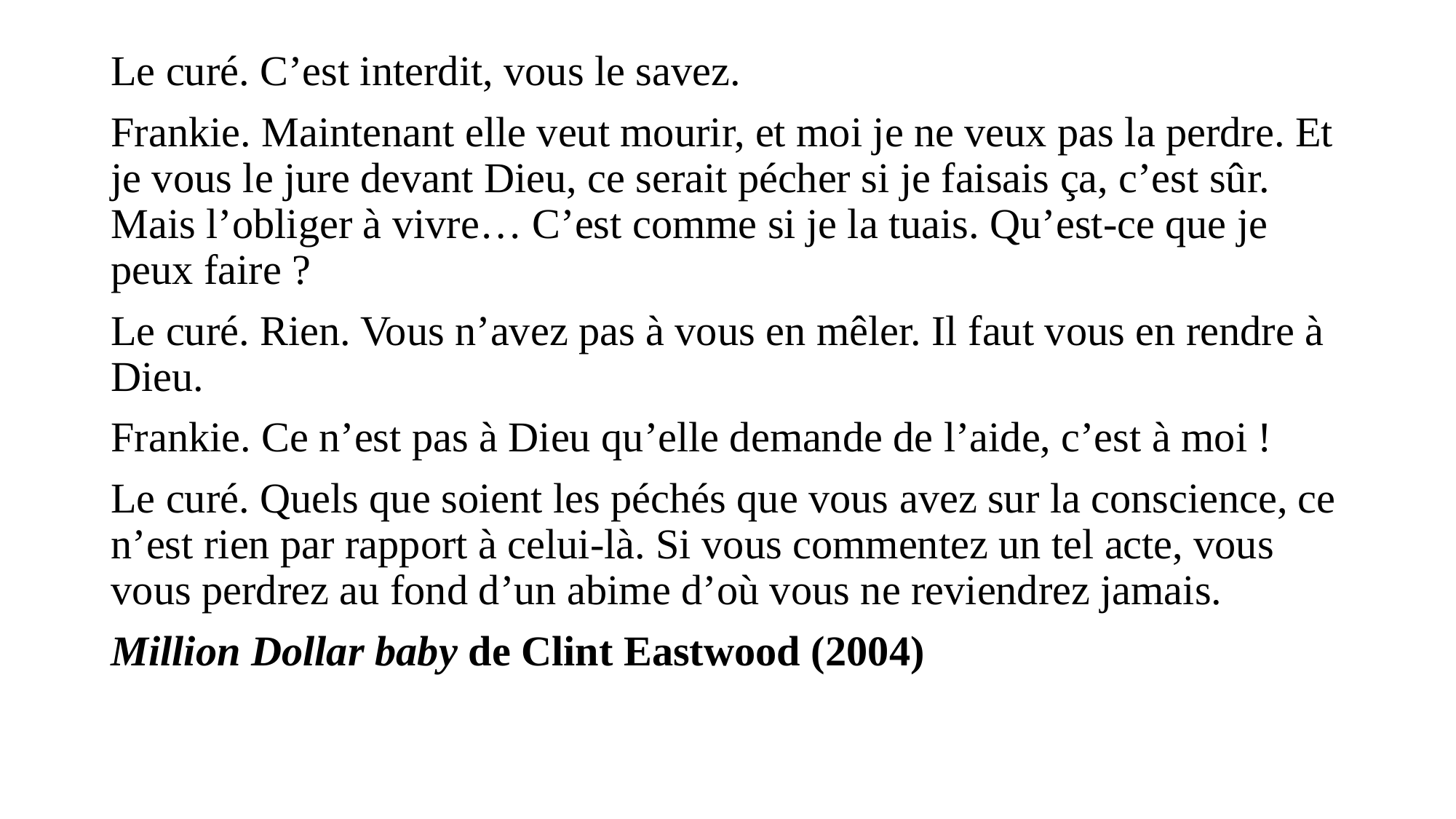

#
Le curé. C’est interdit, vous le savez.
Frankie. Maintenant elle veut mourir, et moi je ne veux pas la perdre. Et je vous le jure devant Dieu, ce serait pécher si je faisais ça, c’est sûr. Mais l’obliger à vivre… C’est comme si je la tuais. Qu’est-ce que je peux faire ?
Le curé. Rien. Vous n’avez pas à vous en mêler. Il faut vous en rendre à Dieu.
Frankie. Ce n’est pas à Dieu qu’elle demande de l’aide, c’est à moi !
Le curé. Quels que soient les péchés que vous avez sur la conscience, ce n’est rien par rapport à celui-là. Si vous commentez un tel acte, vous vous perdrez au fond d’un abime d’où vous ne reviendrez jamais.
Million Dollar baby de Clint Eastwood (2004)